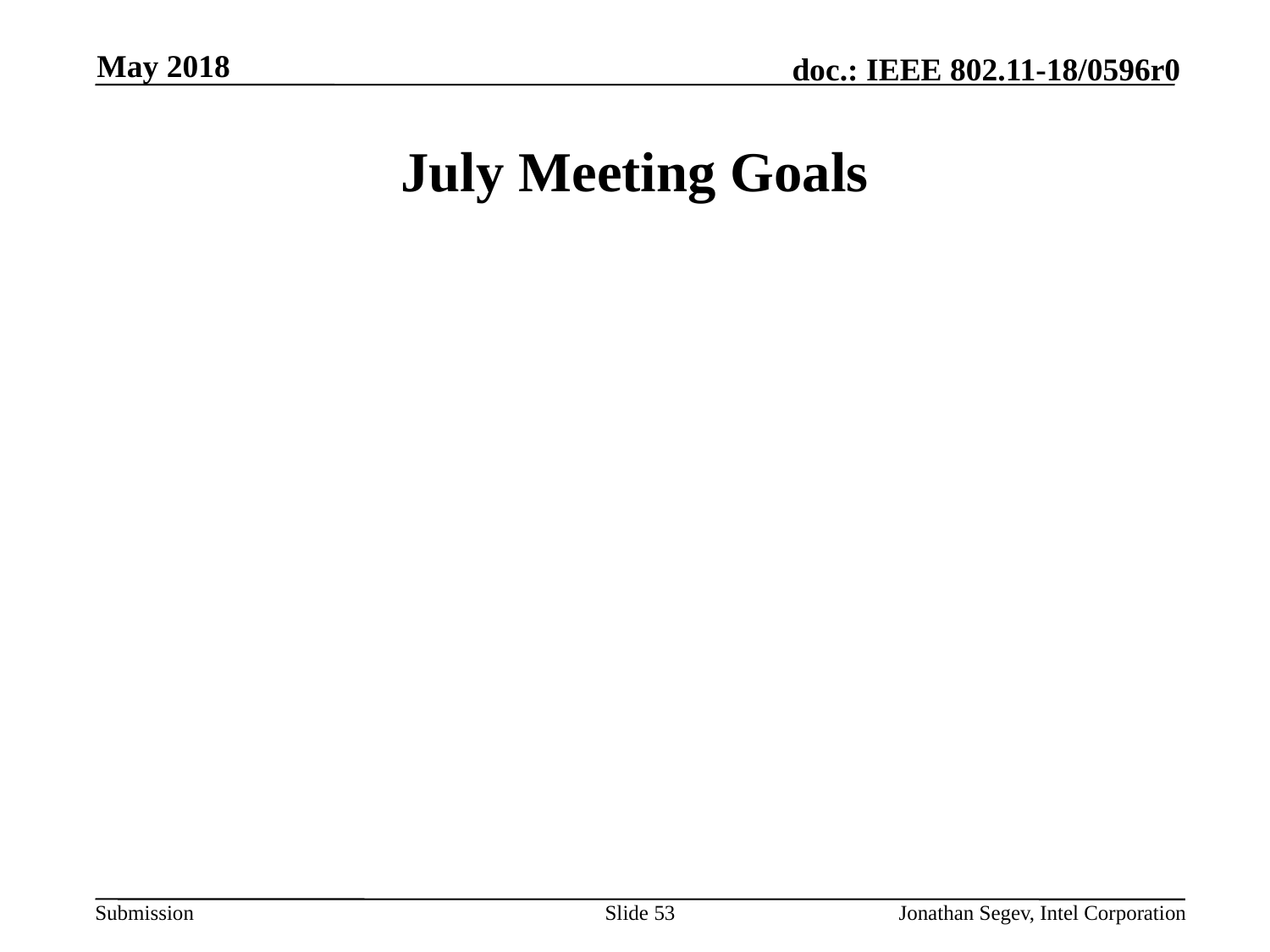

May 2018
# July Meeting Goals

Slide 53
Jonathan Segev, Intel Corporation